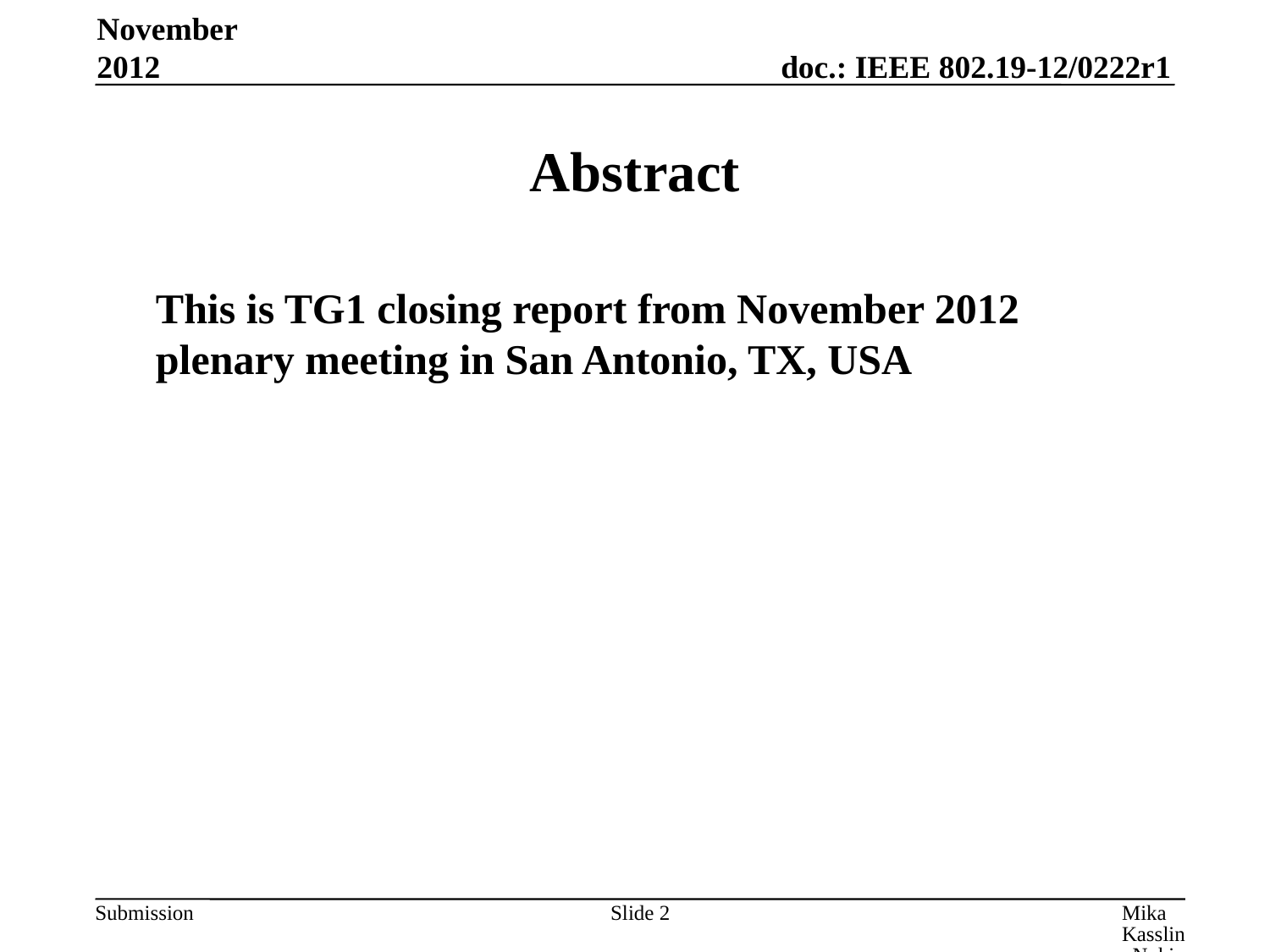

November 2012
# Abstract
	This is TG1 closing report from November 2012 plenary meeting in San Antonio, TX, USA
Slide 2
Mika Kasslin, Nokia